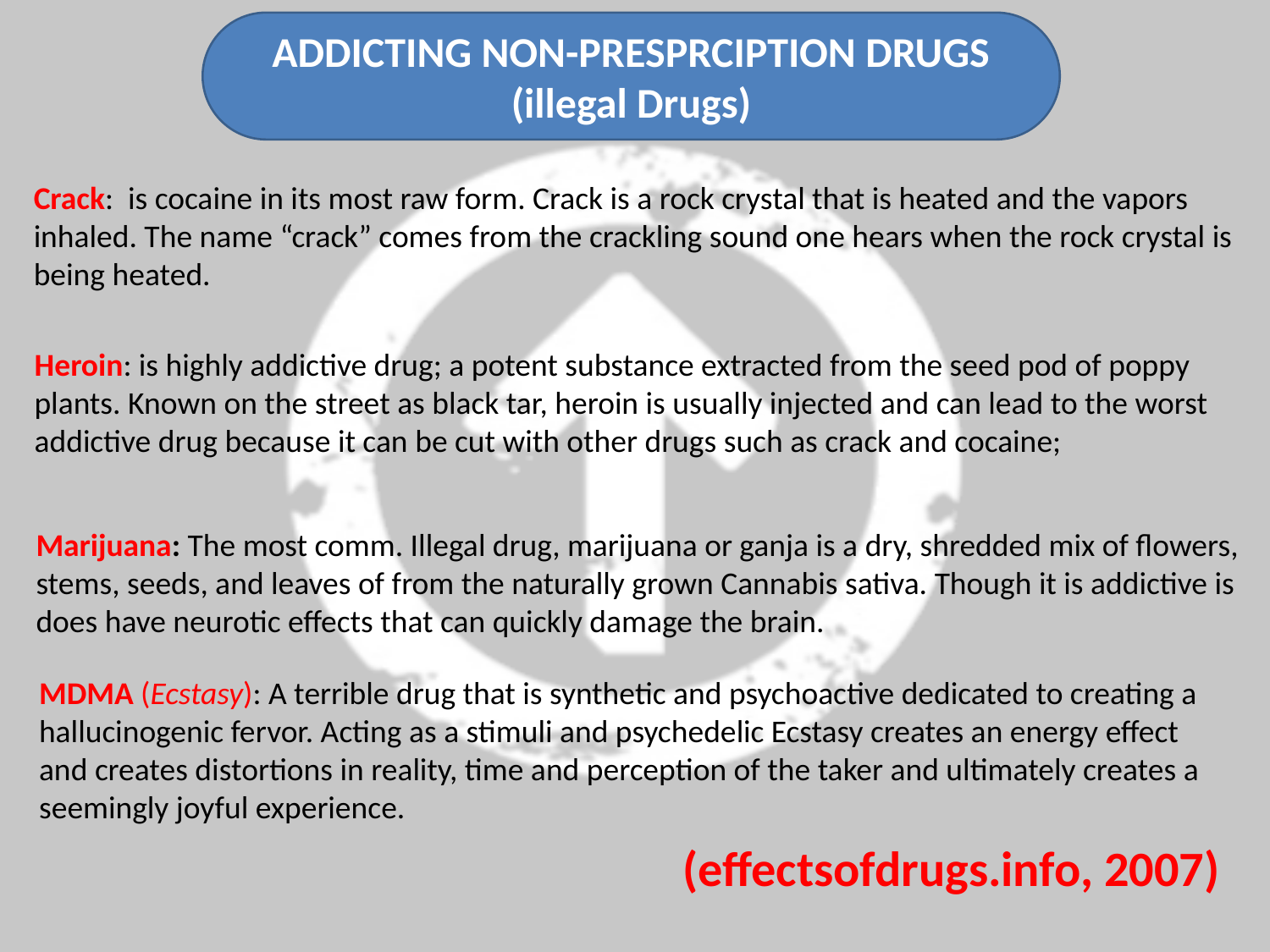

ADDICTING NON-PRESPRCIPTION DRUGS
(illegal Drugs)
Crack:  is cocaine in its most raw form. Crack is a rock crystal that is heated and the vapors inhaled. The name “crack” comes from the crackling sound one hears when the rock crystal is being heated.

Heroin: is highly addictive drug; a potent substance extracted from the seed pod of poppy plants. Known on the street as black tar, heroin is usually injected and can lead to the worst addictive drug because it can be cut with other drugs such as crack and cocaine;

Marijuana: The most comm. Illegal drug, marijuana or ganja is a dry, shredded mix of flowers, stems, seeds, and leaves of from the naturally grown Cannabis sativa. Though it is addictive is does have neurotic effects that can quickly damage the brain.
MDMA (Ecstasy): A terrible drug that is synthetic and psychoactive dedicated to creating a hallucinogenic fervor. Acting as a stimuli and psychedelic Ecstasy creates an energy effect and creates distortions in reality, time and perception of the taker and ultimately creates a seemingly joyful experience.

(effectsofdrugs.info, 2007)